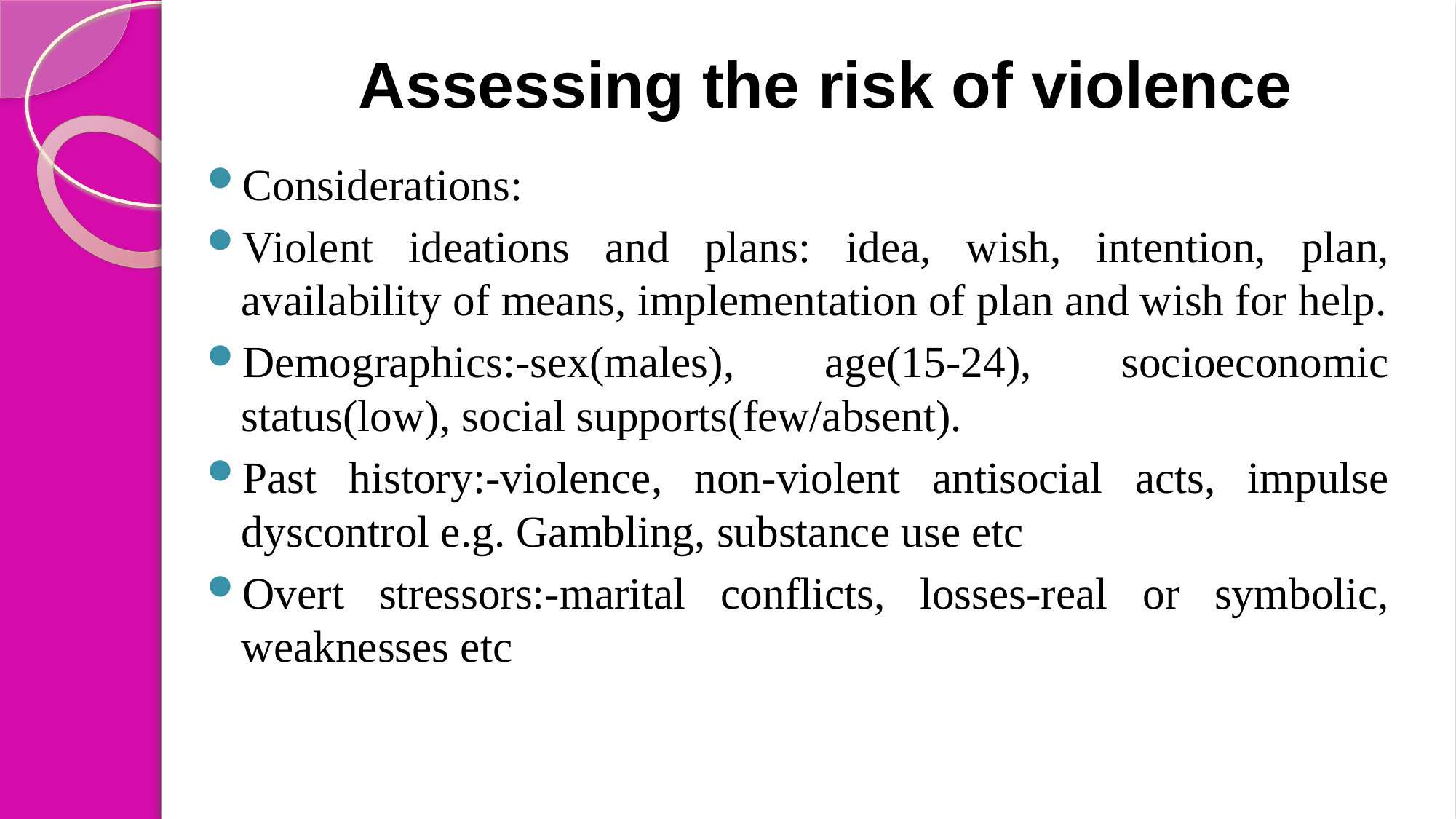

# Assessing the risk of violence
Considerations:
Violent ideations and plans: idea, wish, intention, plan, availability of means, implementation of plan and wish for help.
Demographics:-sex(males), age(15-24), socioeconomic status(low), social supports(few/absent).
Past history:-violence, non-violent antisocial acts, impulse dyscontrol e.g. Gambling, substance use etc
Overt stressors:-marital conflicts, losses-real or symbolic, weaknesses etc